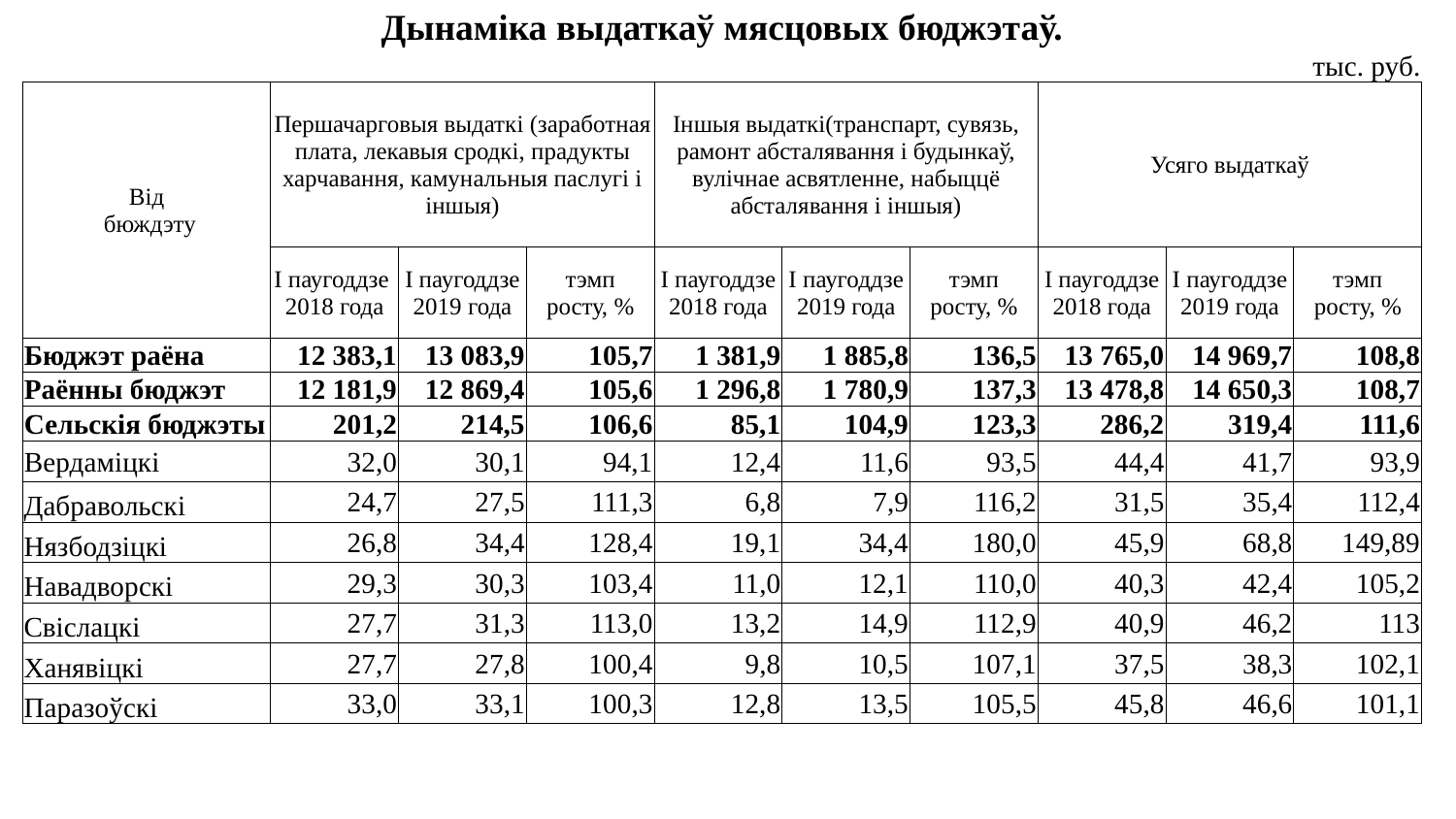

| Дынаміка выдаткаў мясцовых бюджэтаў. |  |  |  |  |  |  |  |  |  |
| --- | --- | --- | --- | --- | --- | --- | --- | --- | --- |
|  |  |  |  |  |  |  |  |  | тыс. руб. |
| Від бюждэту | Першачарговыя выдаткі (заработная плата, лекавыя сродкі, прадукты харчавання, камунальныя паслугі і іншыя) |  |  | Іншыя выдаткі(транспарт, сувязь, рамонт абсталявання і будынкаў, вулічнае асвятленне, набыццё абсталявання і іншыя) |  |  | Усяго выдаткаў |  |  |
|  | I паугоддзе 2018 года | I паугоддзе 2019 года | тэмп росту, % | I паугоддзе 2018 года | I паугоддзе 2019 года | тэмп росту, % | I паугоддзе 2018 года | I паугоддзе 2019 года | тэмп росту, % |
| Бюджэт раёна | 12 383,1 | 13 083,9 | 105,7 | 1 381,9 | 1 885,8 | 136,5 | 13 765,0 | 14 969,7 | 108,8 |
| Раённы бюджэт | 12 181,9 | 12 869,4 | 105,6 | 1 296,8 | 1 780,9 | 137,3 | 13 478,8 | 14 650,3 | 108,7 |
| Сельскія бюджэты | 201,2 | 214,5 | 106,6 | 85,1 | 104,9 | 123,3 | 286,2 | 319,4 | 111,6 |
| Вердаміцкі | 32,0 | 30,1 | 94,1 | 12,4 | 11,6 | 93,5 | 44,4 | 41,7 | 93,9 |
| Дабравольскі | 24,7 | 27,5 | 111,3 | 6,8 | 7,9 | 116,2 | 31,5 | 35,4 | 112,4 |
| Нязбодзіцкі | 26,8 | 34,4 | 128,4 | 19,1 | 34,4 | 180,0 | 45,9 | 68,8 | 149,89 |
| Навадворскі | 29,3 | 30,3 | 103,4 | 11,0 | 12,1 | 110,0 | 40,3 | 42,4 | 105,2 |
| Свіслацкі | 27,7 | 31,3 | 113,0 | 13,2 | 14,9 | 112,9 | 40,9 | 46,2 | 113 |
| Ханявіцкі | 27,7 | 27,8 | 100,4 | 9,8 | 10,5 | 107,1 | 37,5 | 38,3 | 102,1 |
| Паразоўскі | 33,0 | 33,1 | 100,3 | 12,8 | 13,5 | 105,5 | 45,8 | 46,6 | 101,1 |